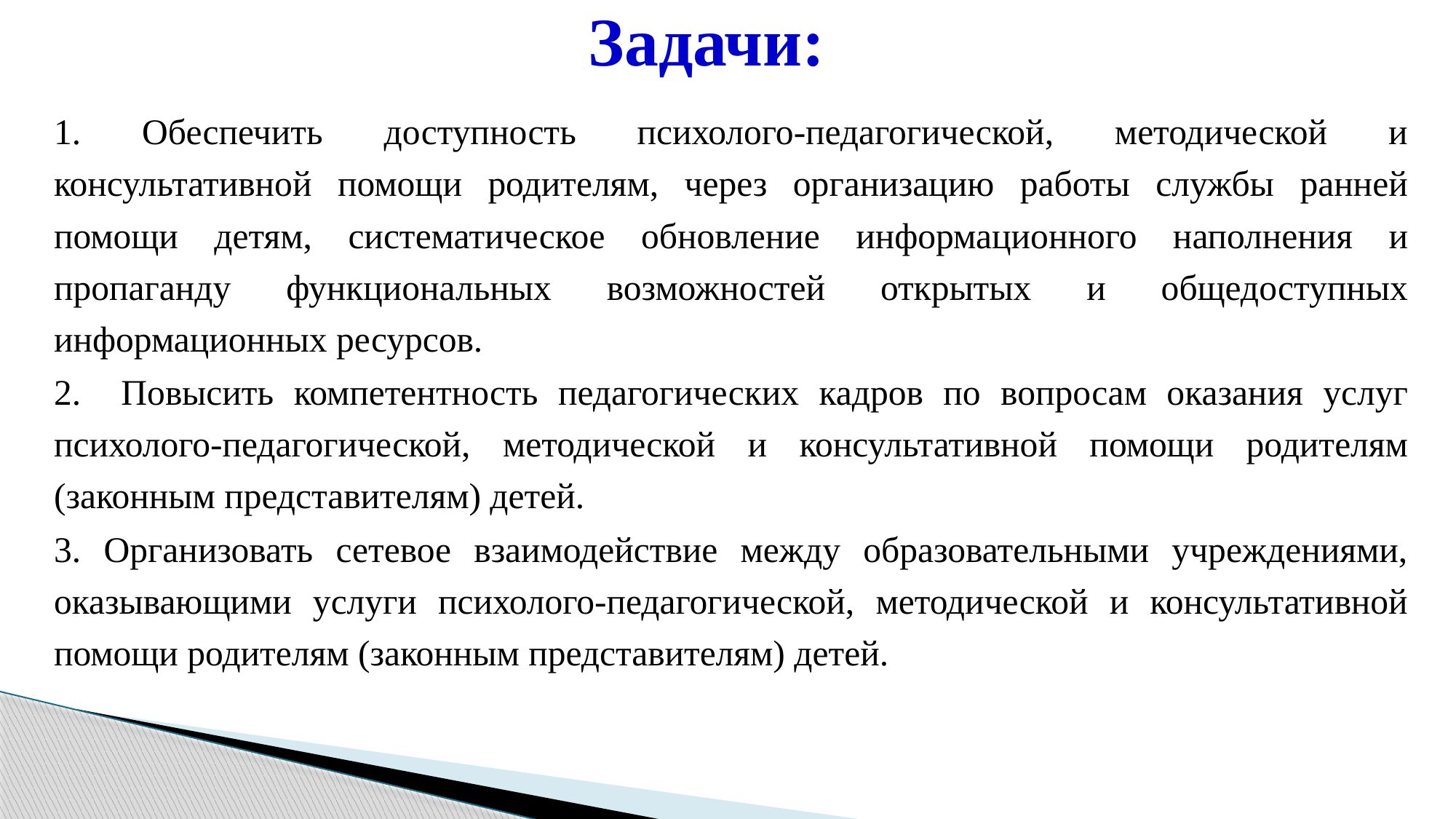

# Задачи:
1. Обеспечить доступность психолого-педагогической, методической и консультативной помощи родителям, через организацию работы службы ранней помощи детям, систематическое обновление информационного наполнения и пропаганду функциональных возможностей открытых и общедоступных информационных ресурсов.
2.  Повысить компетентность педагогических кадров по вопросам оказания услуг психолого-педагогической, методической и консультативной помощи родителям (законным представителям) детей.
3. Организовать сетевое взаимодействие между образовательными учреждениями, оказывающими услуги психолого-педагогической, методической и консультативной помощи родителям (законным представителям) детей.